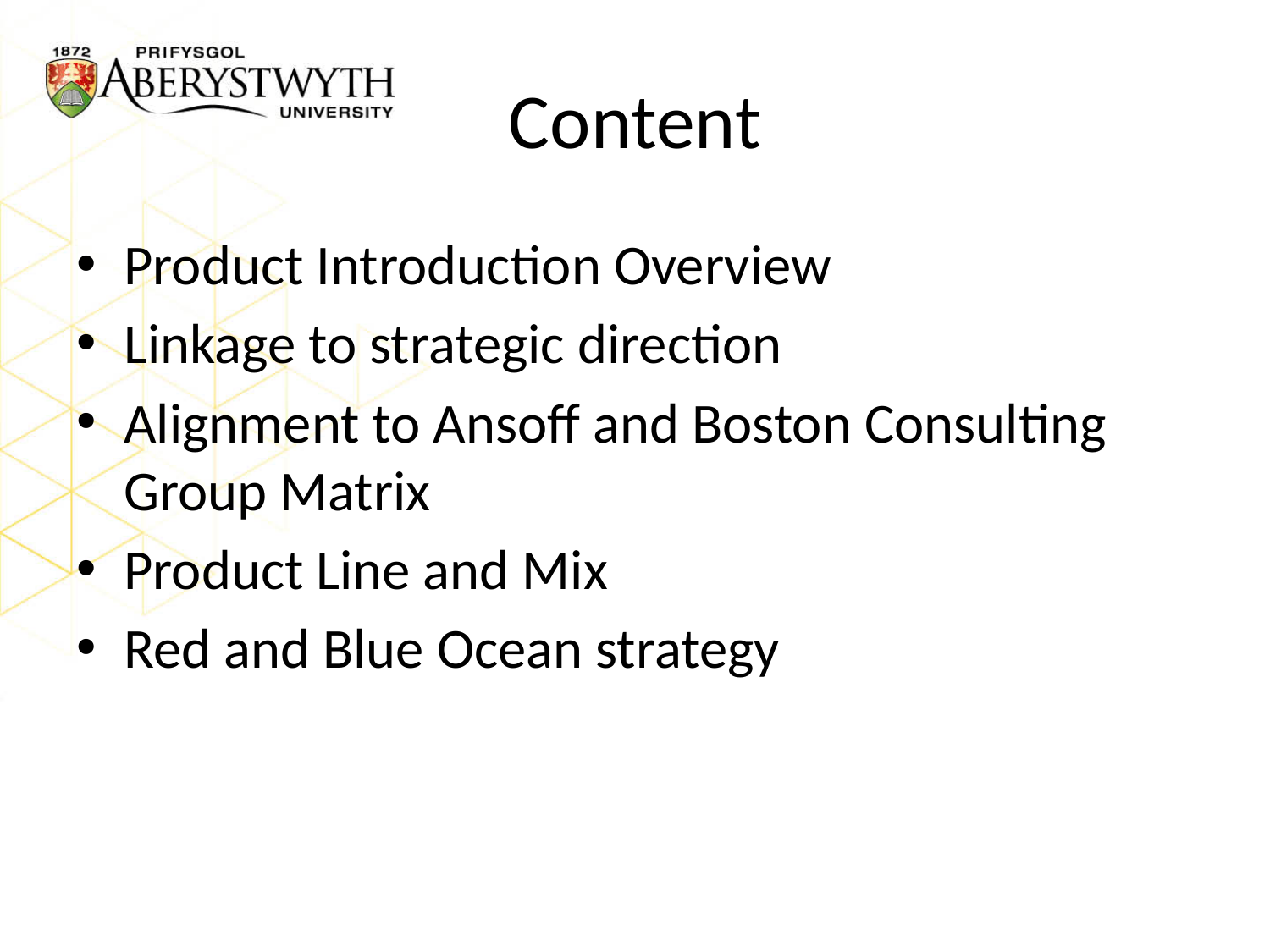

# Content
Product Introduction Overview
Linkage to strategic direction
Alignment to Ansoff and Boston Consulting Group Matrix
Product Line and Mix
Red and Blue Ocean strategy